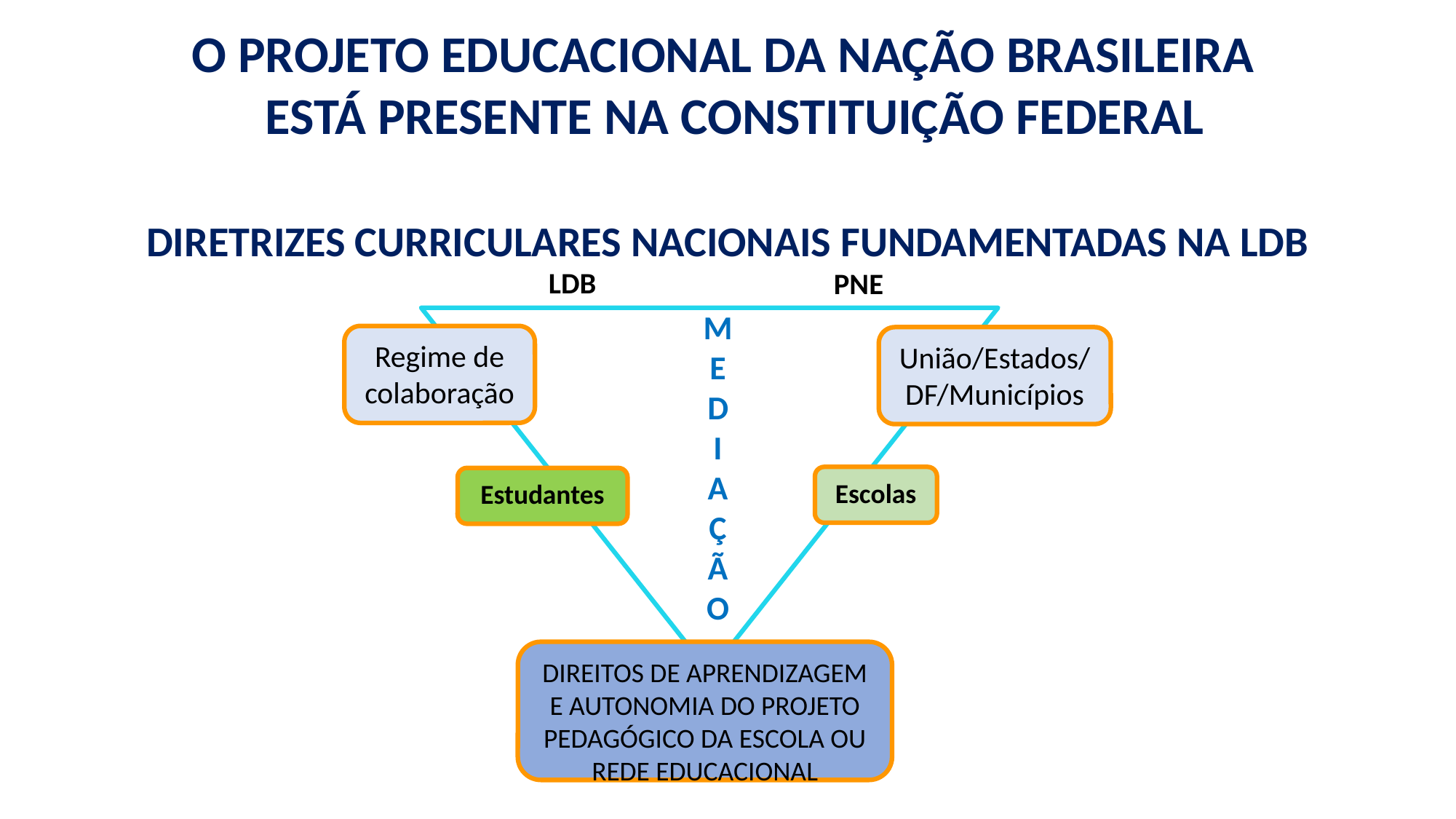

O PROJETO EDUCACIONAL DA NAÇÃO BRASILEIRA
ESTÁ PRESENTE NA CONSTITUIÇÃO FEDERAL
DIRETRIZES CURRICULARES NACIONAIS FUNDAMENTADAS NA LDB

LDB
PNE
M
E
D
I
A
Ç
Ã
O

Regime de colaboração
União/Estados/
DF/Municípios
Escolas
Estudantes
DIREITOS DE APRENDIZAGEM E AUTONOMIA DO PROJETO PEDAGÓGICO DA ESCOLA OU REDE EDUCACIONAL